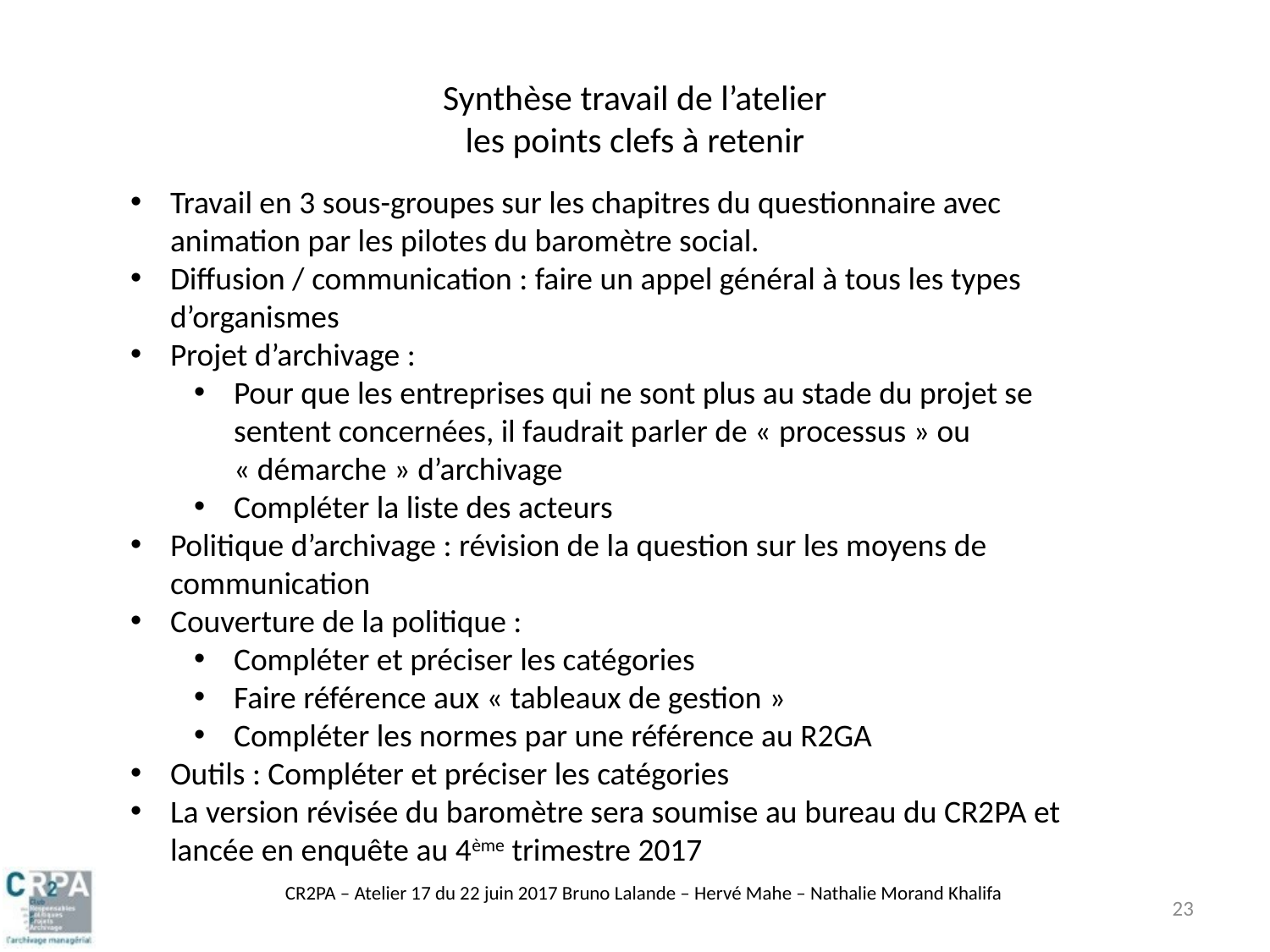

# Synthèse travail de l’atelier les points clefs à retenir

Travail en 3 sous-groupes sur les chapitres du questionnaire avec animation par les pilotes du baromètre social.
Diffusion / communication : faire un appel général à tous les types d’organismes
Projet d’archivage :
Pour que les entreprises qui ne sont plus au stade du projet se sentent concernées, il faudrait parler de « processus » ou « démarche » d’archivage
Compléter la liste des acteurs
Politique d’archivage : révision de la question sur les moyens de communication
Couverture de la politique :
Compléter et préciser les catégories
Faire référence aux « tableaux de gestion »
Compléter les normes par une référence au R2GA
Outils : Compléter et préciser les catégories
La version révisée du baromètre sera soumise au bureau du CR2PA et lancée en enquête au 4ème trimestre 2017
CR2PA – Atelier 17 du 22 juin 2017 Bruno Lalande – Hervé Mahe – Nathalie Morand Khalifa
23